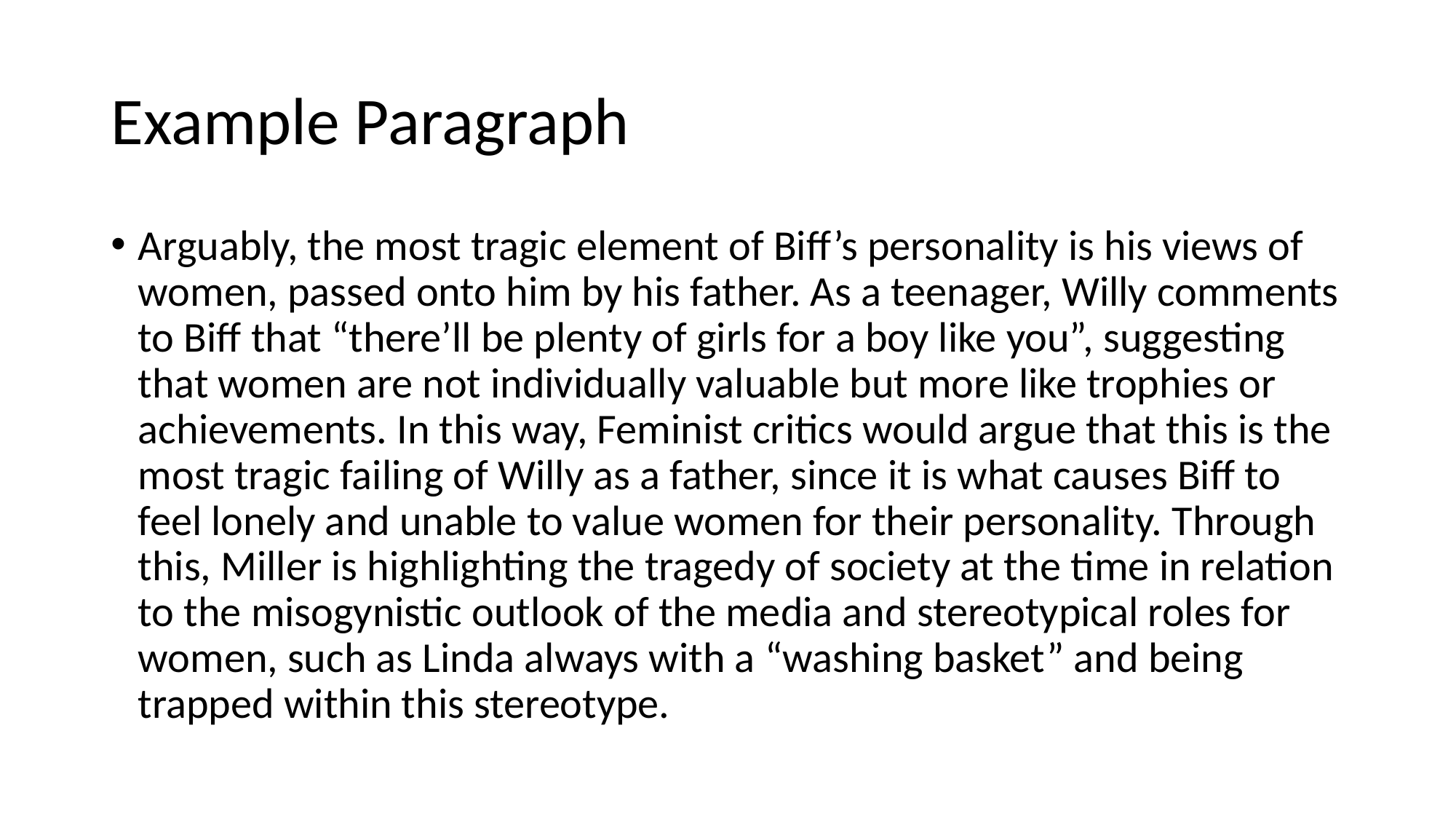

# Example Paragraph
Arguably, the most tragic element of Biff’s personality is his views of women, passed onto him by his father. As a teenager, Willy comments to Biff that “there’ll be plenty of girls for a boy like you”, suggesting that women are not individually valuable but more like trophies or achievements. In this way, Feminist critics would argue that this is the most tragic failing of Willy as a father, since it is what causes Biff to feel lonely and unable to value women for their personality. Through this, Miller is highlighting the tragedy of society at the time in relation to the misogynistic outlook of the media and stereotypical roles for women, such as Linda always with a “washing basket” and being trapped within this stereotype.